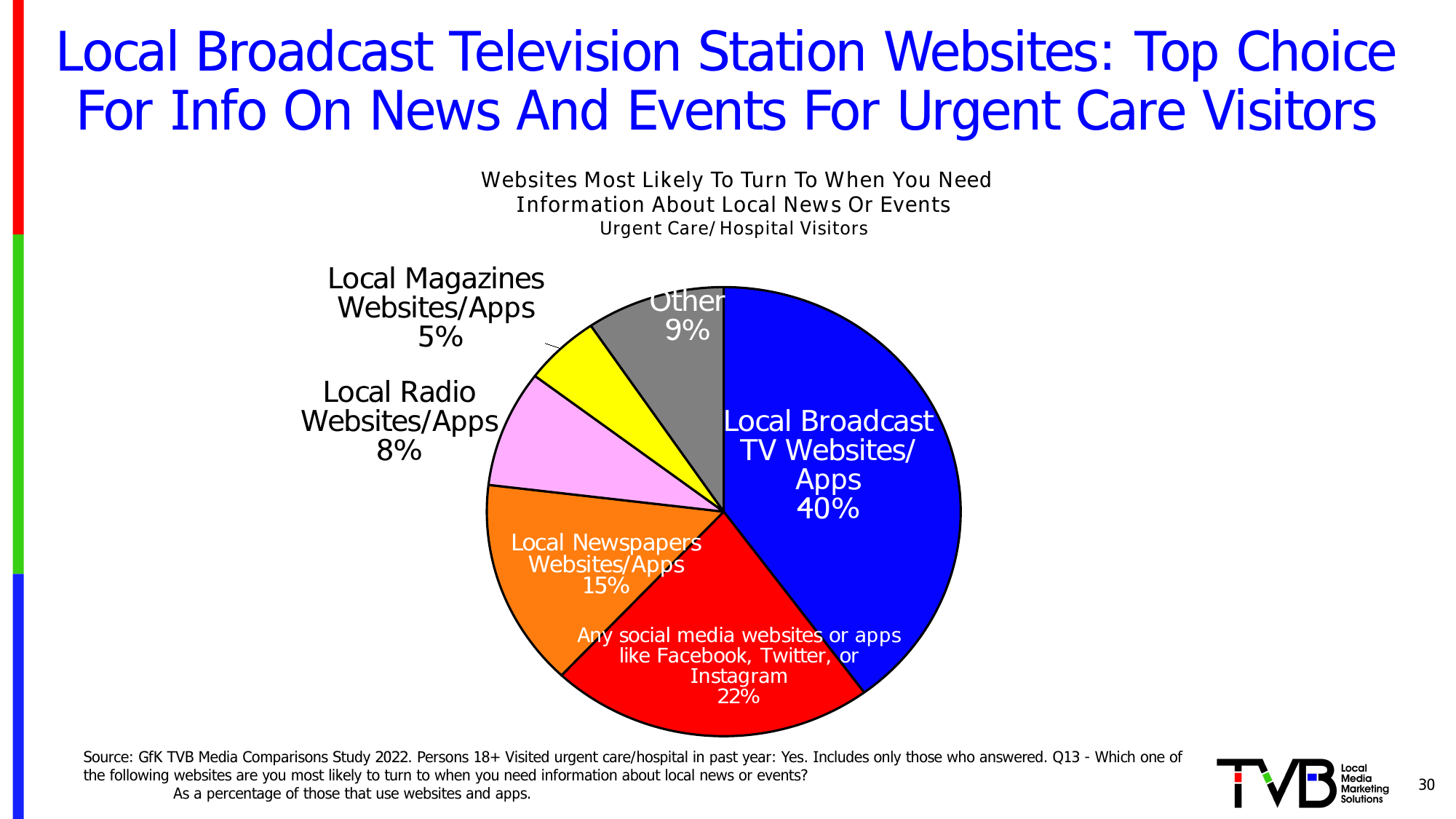

# Local Broadcast Television Station Websites: Top Choice For Info On News And Events For Urgent Care Visitors
 Websites Most Likely To Turn To When You Need Information About Local News Or Events
Urgent Care/Hospital Visitors

### Chart

| Category | Column1 |
|---|---|
| Local Broadcast TV Websites/Apps | 0.399 |
| Any social media websites or apps like Facebook, Twitter, or Instagram | 0.221 |
| Local Newspapers Websites/Apps | 0.149 |
| Local Radio Websites/Apps | 0.08427683632970673 |
| Local Magazines Websites/Apps | 0.052 |
| Other | 0.09472316367029321 |
Source: GfK TVB Media Comparisons Study 2022. Persons 18+ Visited urgent care/hospital in past year: Yes. Includes only those who answered. Q13 - Which one of the following websites are you most likely to turn to when you need information about local news or events?                                                                                                    As a percentage of those that use websites and apps.
30